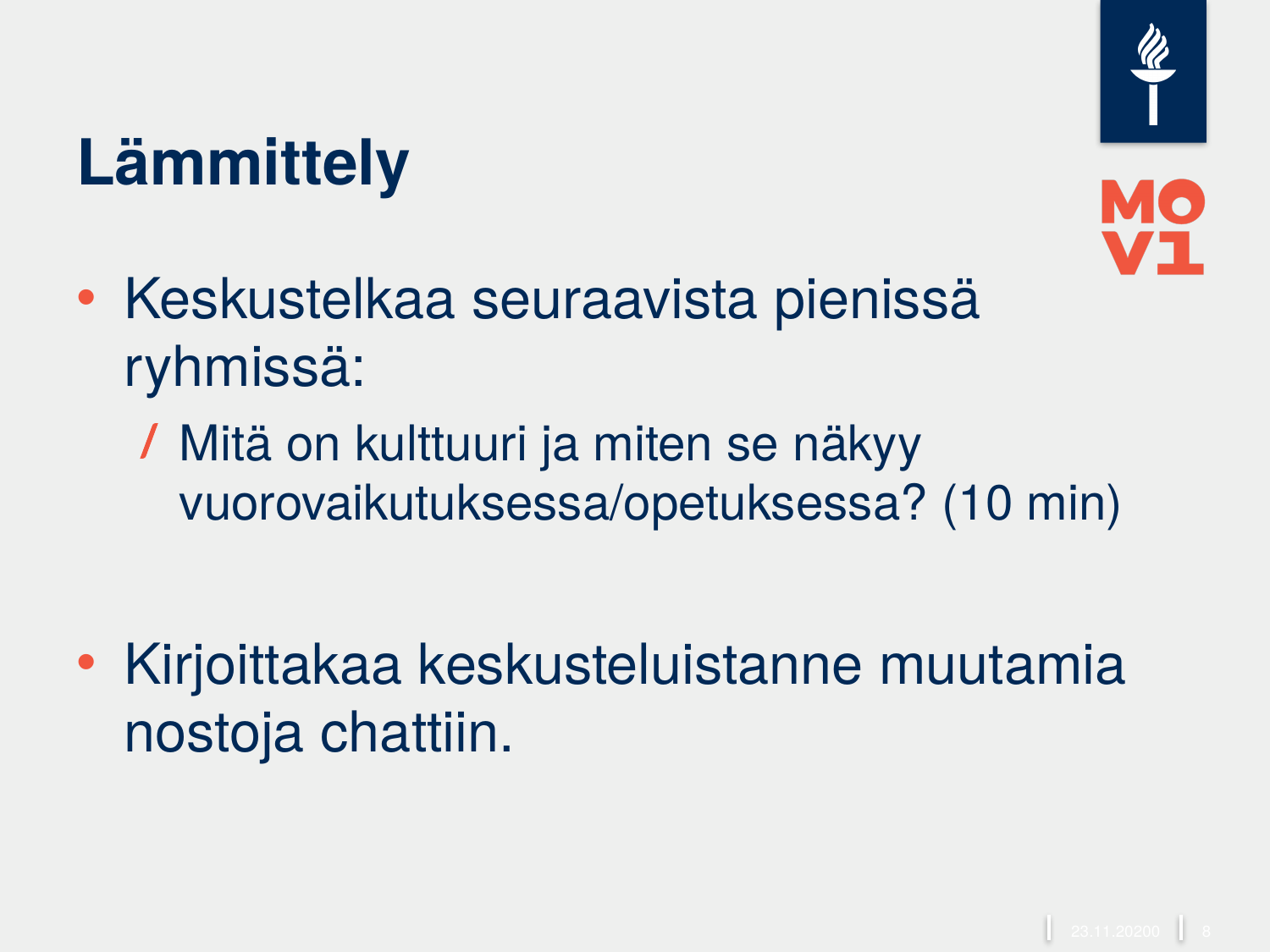

# Lämmittely
Keskustelkaa seuraavista pienissä ryhmissä:
Mitä on kulttuuri ja miten se näkyy vuorovaikutuksessa/opetuksessa? (10 min)

Kirjoittakaa keskusteluistanne muutamia nostoja chattiin.

23.11.20200
8